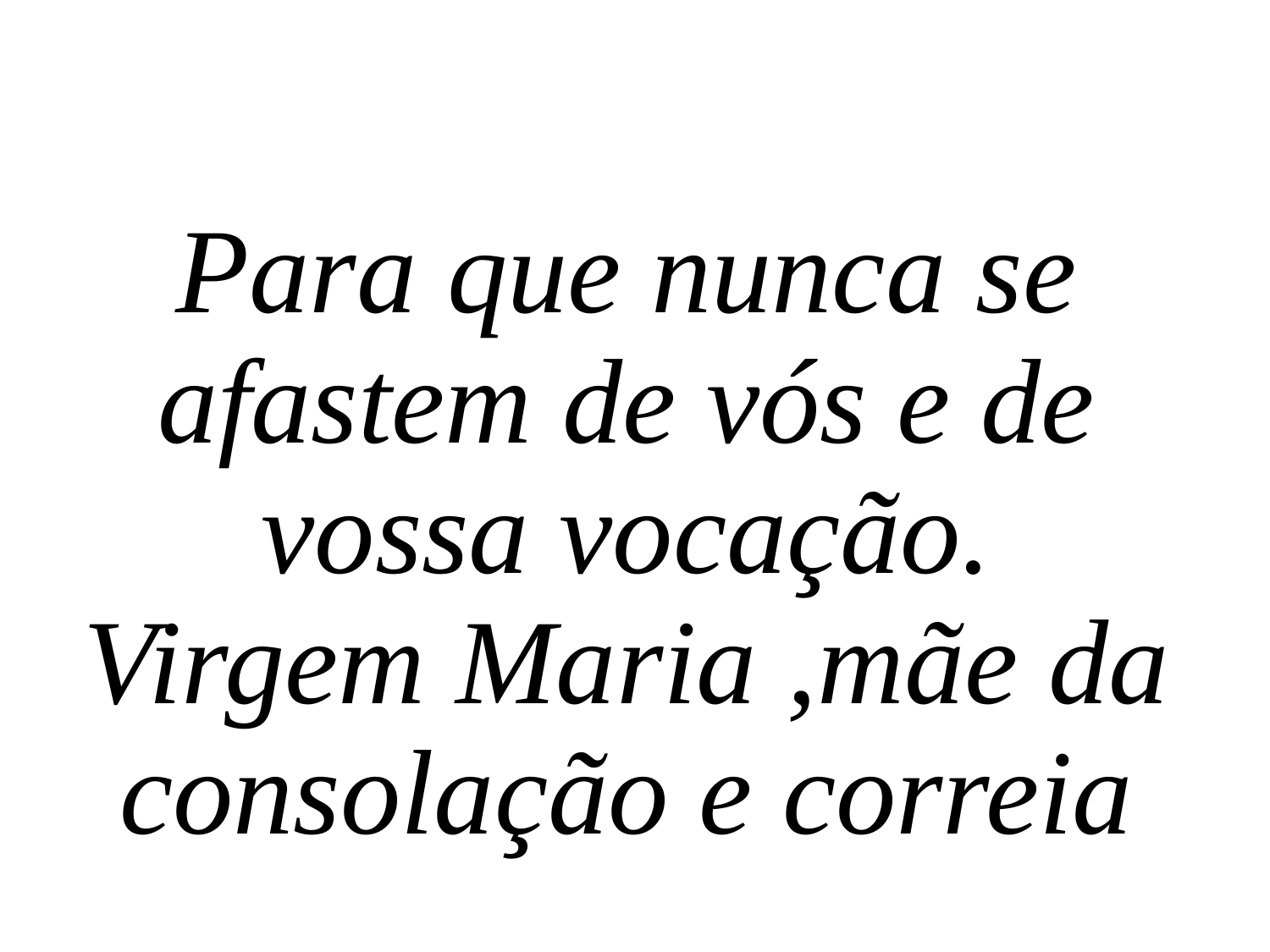

Para que nunca se afastem de vós e de vossa vocação. Virgem Maria ,mãe da consolação e correia